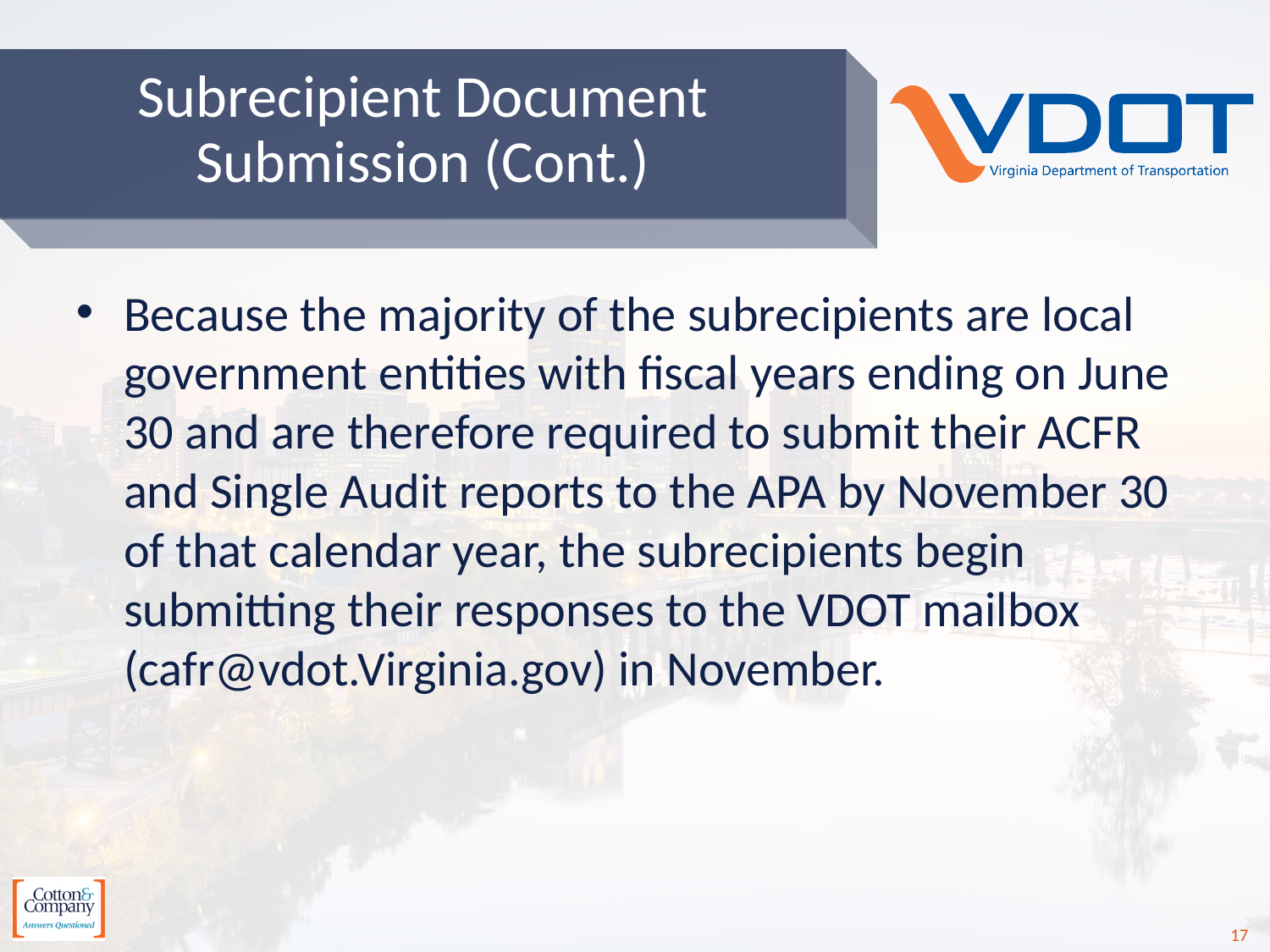

# Subrecipient Document Submission (Cont.)
Because the majority of the subrecipients are local government entities with fiscal years ending on June 30 and are therefore required to submit their ACFR and Single Audit reports to the APA by November 30 of that calendar year, the subrecipients begin submitting their responses to the VDOT mailbox (cafr@vdot.Virginia.gov) in November.

17